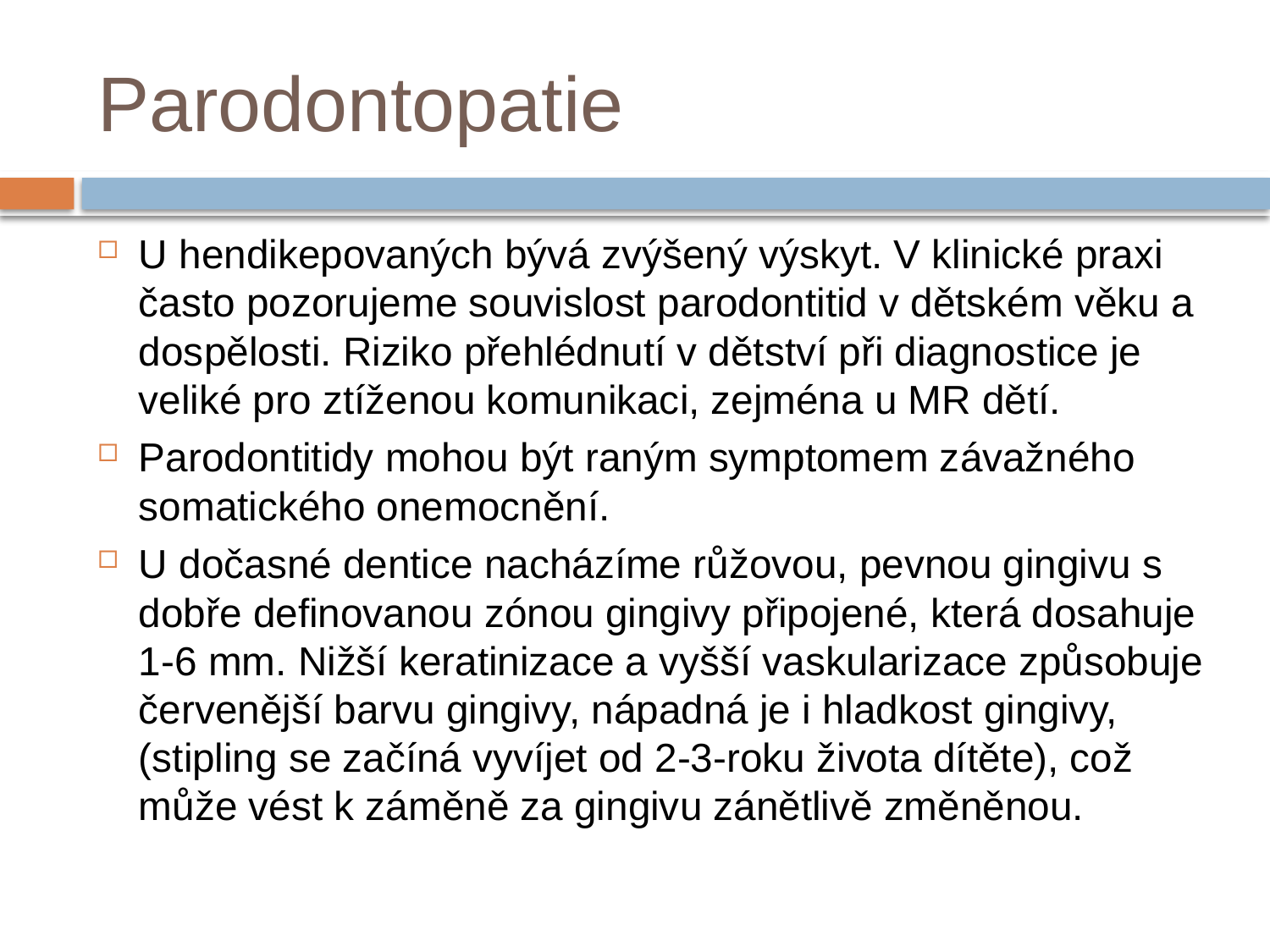

# Parodontopatie
U hendikepovaných bývá zvýšený výskyt. V klinické praxi často pozorujeme souvislost parodontitid v dětském věku a dospělosti. Riziko přehlédnutí v dětství při diagnostice je veliké pro ztíženou komunikaci, zejména u MR dětí.
Parodontitidy mohou být raným symptomem závažného somatického onemocnění.
U dočasné dentice nacházíme růžovou, pevnou gingivu s dobře definovanou zónou gingivy připojené, která dosahuje 1-6 mm. Nižší keratinizace a vyšší vaskularizace způsobuje červenější barvu gingivy, nápadná je i hladkost gingivy,       (stipling se začíná vyvíjet od 2-3-roku života dítěte), což může vést k záměně za gingivu zánětlivě změněnou.